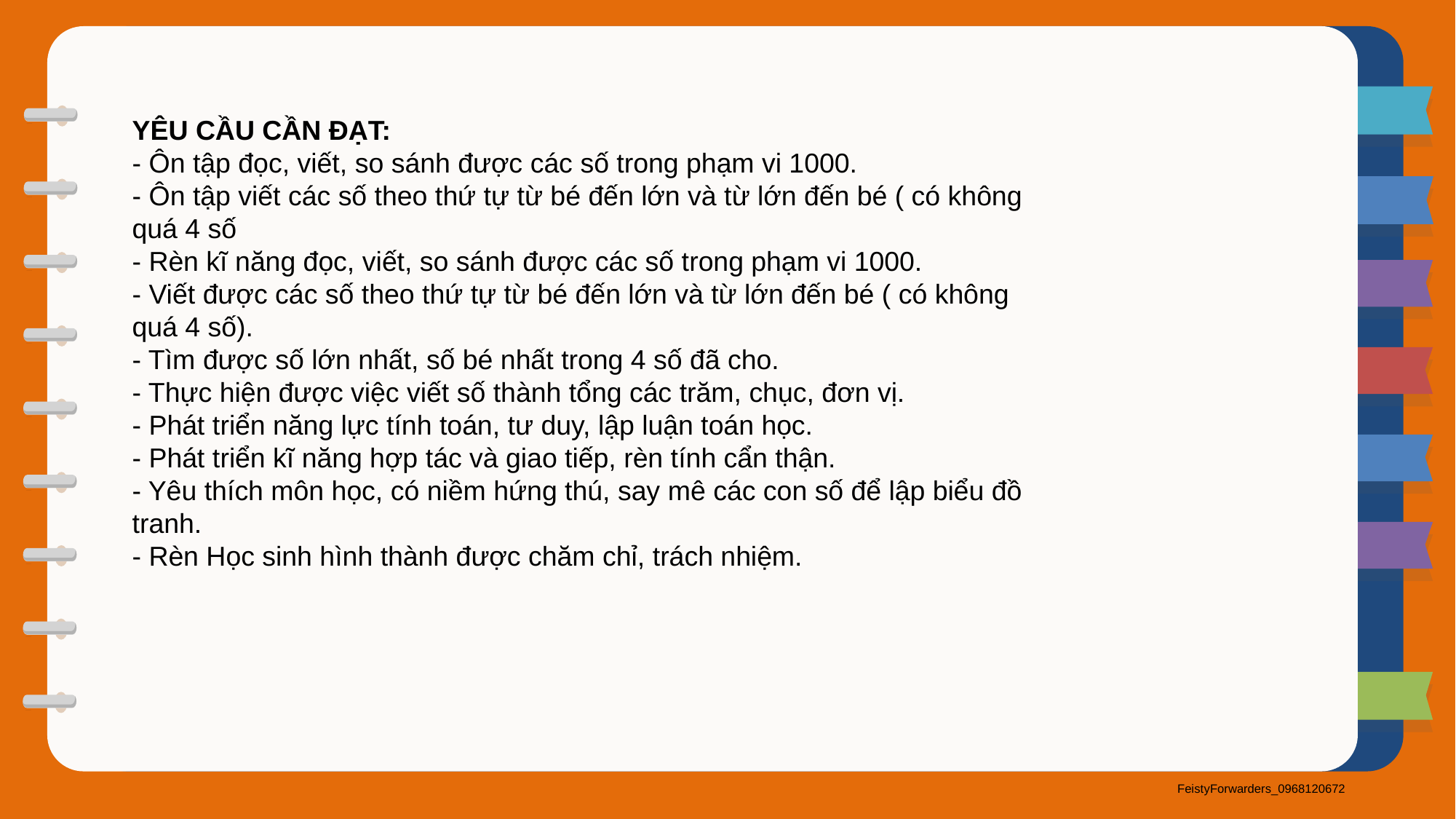

YÊU CẦU CẦN ĐẠT:
- Ôn tập đọc, viết, so sánh được các số trong phạm vi 1000.
- Ôn tập viết các số theo thứ tự từ bé đến lớn và từ lớn đến bé ( có không quá 4 số
- Rèn kĩ năng đọc, viết, so sánh được các số trong phạm vi 1000.
- Viết được các số theo thứ tự từ bé đến lớn và từ lớn đến bé ( có không quá 4 số).
- Tìm được số lớn nhất, số bé nhất trong 4 số đã cho.
- Thực hiện được việc viết số thành tổng các trăm, chục, đơn vị.
- Phát triển năng lực tính toán, tư duy, lập luận toán học.
- Phát triển kĩ năng hợp tác và giao tiếp, rèn tính cẩn thận.
- Yêu thích môn học, có niềm hứng thú, say mê các con số để lập biểu đồ tranh.
- Rèn Học sinh hình thành được chăm chỉ, trách nhiệm.